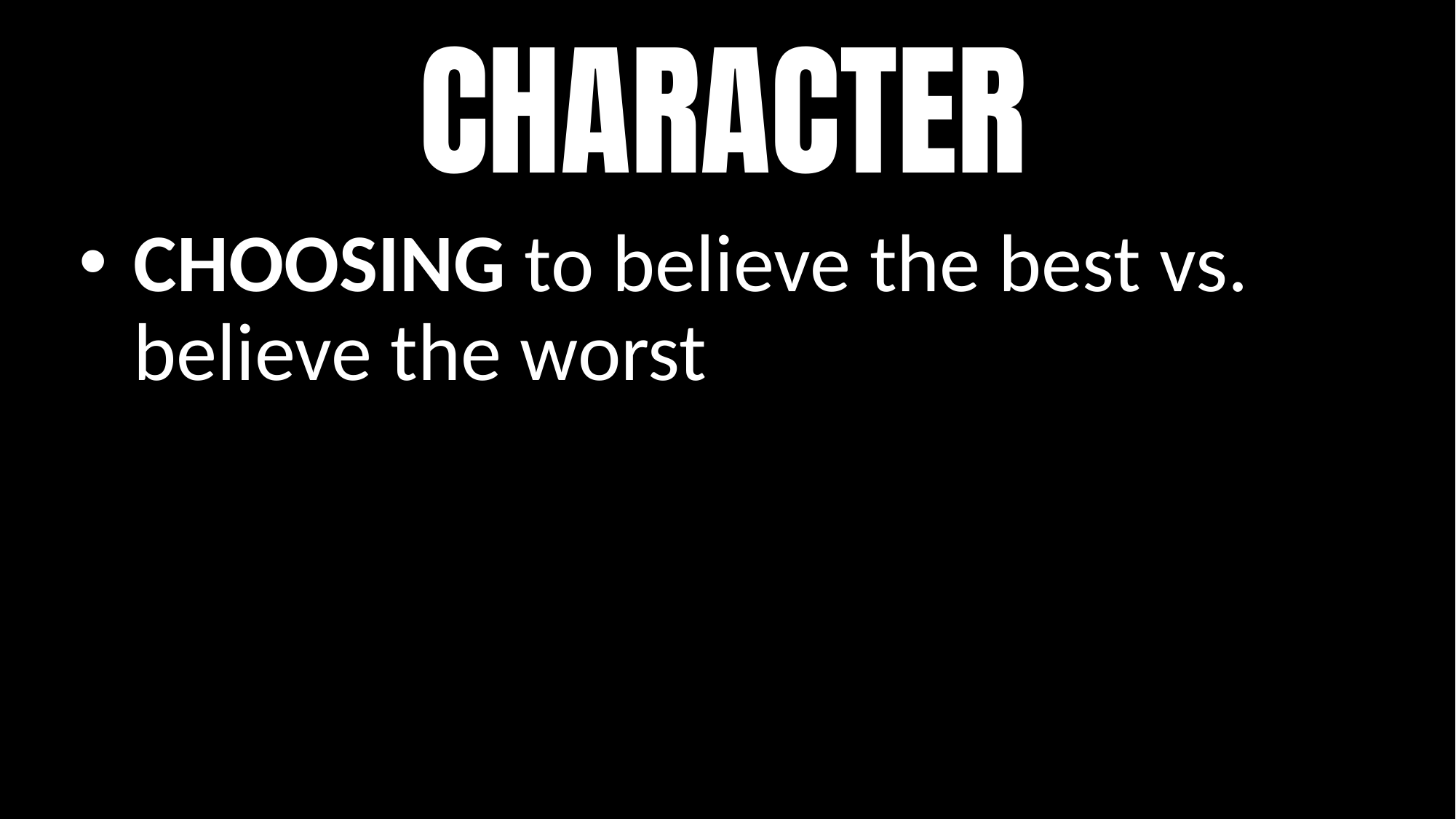

# CHARACTER
CHOOSING to believe the best vs. believe the worst